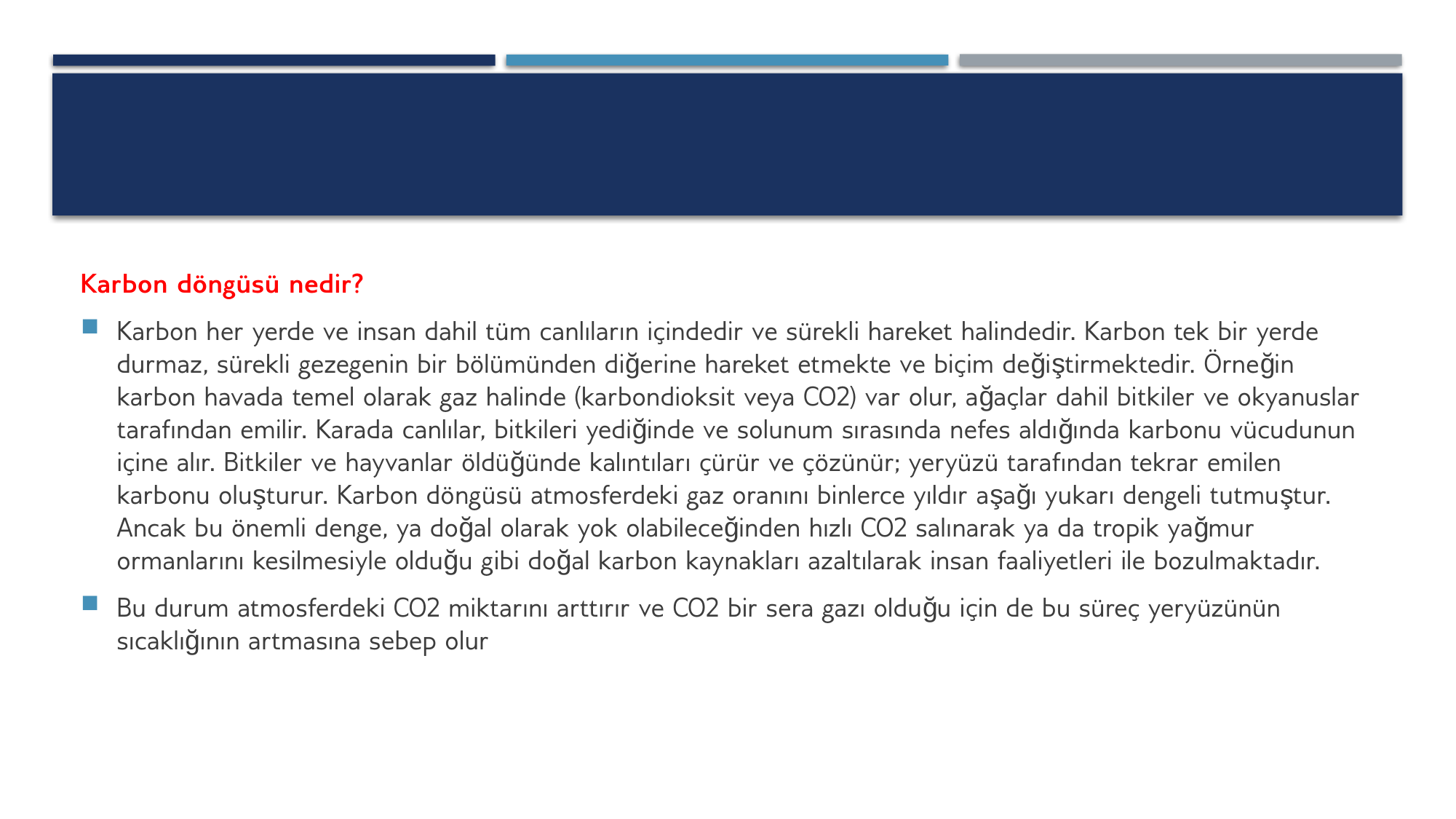

#
Karbon döngüsü nedir?
Karbon her yerde ve insan dahil tüm canlıların içindedir ve sürekli hareket halindedir. Karbon tek bir yerde durmaz, sürekli gezegenin bir bölümünden diğerine hareket etmekte ve biçim değiştirmektedir. Örneğin karbon havada temel olarak gaz halinde (karbondioksit veya CO2) var olur, ağaçlar dahil bitkiler ve okyanuslar tarafından emilir. Karada canlılar, bitkileri yediğinde ve solunum sırasında nefes aldığında karbonu vücudunun içine alır. Bitkiler ve hayvanlar öldüğünde kalıntıları çürür ve çözünür; yeryüzü tarafından tekrar emilen karbonu oluşturur. Karbon döngüsü atmosferdeki gaz oranını binlerce yıldır aşağı yukarı dengeli tutmuştur. Ancak bu önemli denge, ya doğal olarak yok olabileceğinden hızlı CO2 salınarak ya da tropik yağmur ormanlarını kesilmesiyle olduğu gibi doğal karbon kaynakları azaltılarak insan faaliyetleri ile bozulmaktadır.
Bu durum atmosferdeki CO2 miktarını arttırır ve CO2 bir sera gazı olduğu için de bu süreç yeryüzünün sıcaklığının artmasına sebep olur